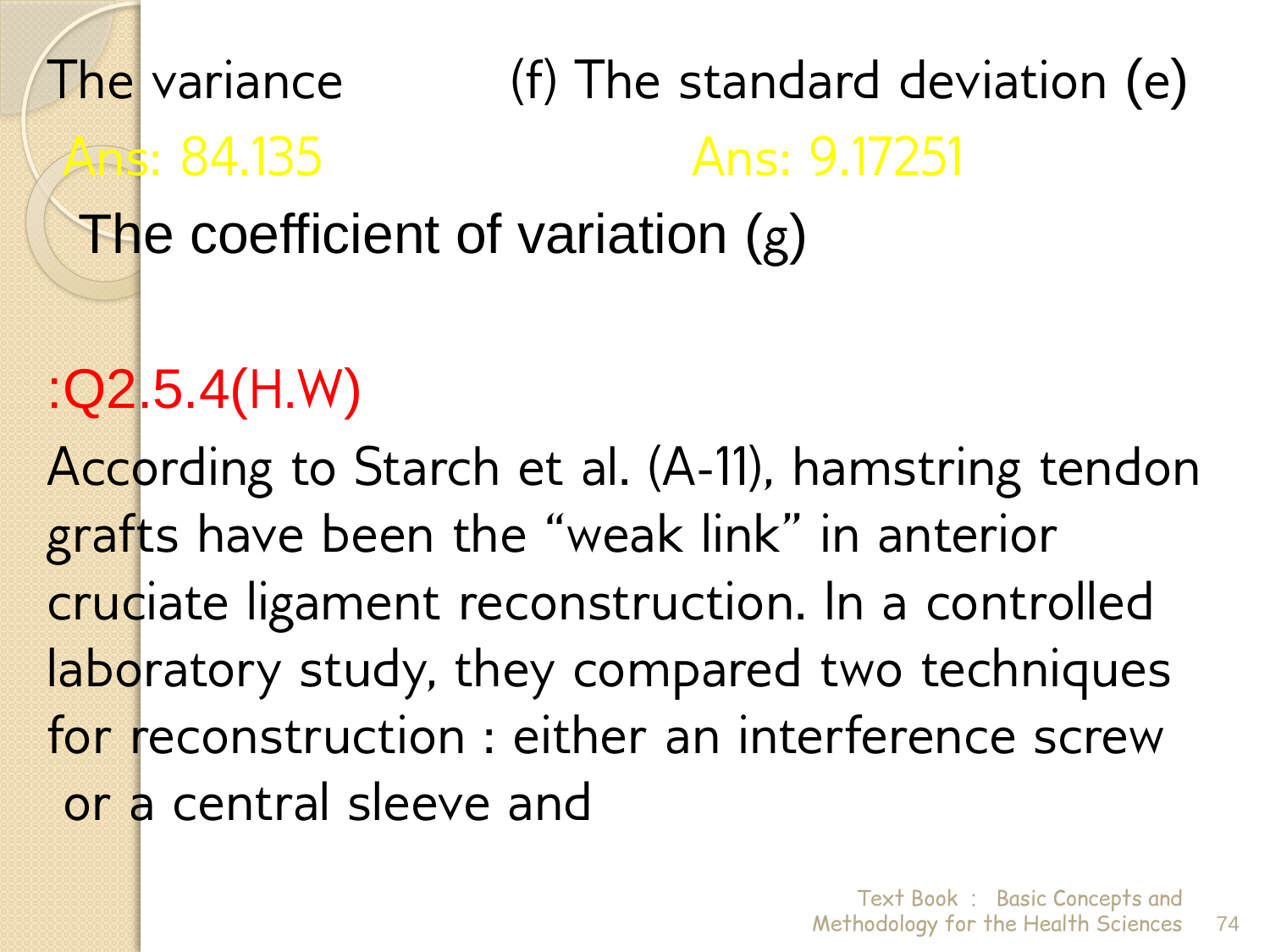

(e) The variance          (f) The standard deviation
Ans: 84.135                      Ans: 9.17251
(g) The coefficient of variation

(H.W)Q2.5.4:
According to Starch et al. (A-11), hamstring tendon grafts have been the “weak link” in anterior cruciate ligament reconstruction. In a controlled laboratory study, they compared two techniques for reconstruction : either an interference screw or a central sleeve and
Text Book  :   Basic Concepts and Methodology for the Health Sciences
74